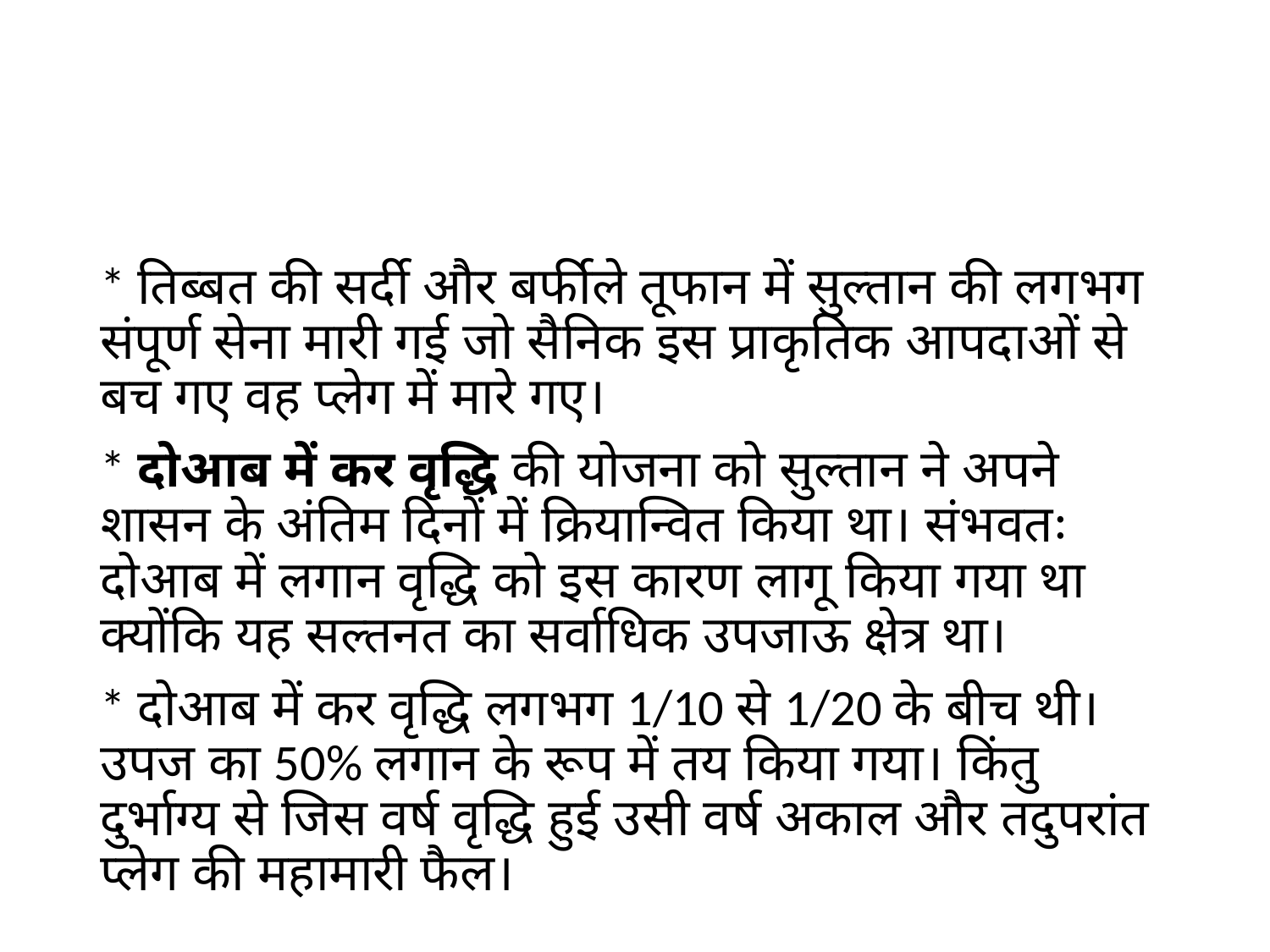

#
* तिब्बत की सर्दी और बर्फीले तूफान में सुल्तान की लगभग संपूर्ण सेना मारी गई जो सैनिक इस प्राकृतिक आपदाओं से बच गए वह प्लेग में मारे गए।
* दोआब में कर वृद्धि की योजना को सुल्तान ने अपने शासन के अंतिम दिनों में क्रियान्वित किया था। संभवतः दोआब में लगान वृद्धि को इस कारण लागू किया गया था क्योंकि यह सल्तनत का सर्वाधिक उपजाऊ क्षेत्र था।
* दोआब में कर वृद्धि लगभग 1/10 से 1/20 के बीच थी। उपज का 50% लगान के रूप में तय किया गया। किंतु दुर्भाग्य से जिस वर्ष वृद्धि हुई उसी वर्ष अकाल और तदुपरांत प्लेग की महामारी फैल।